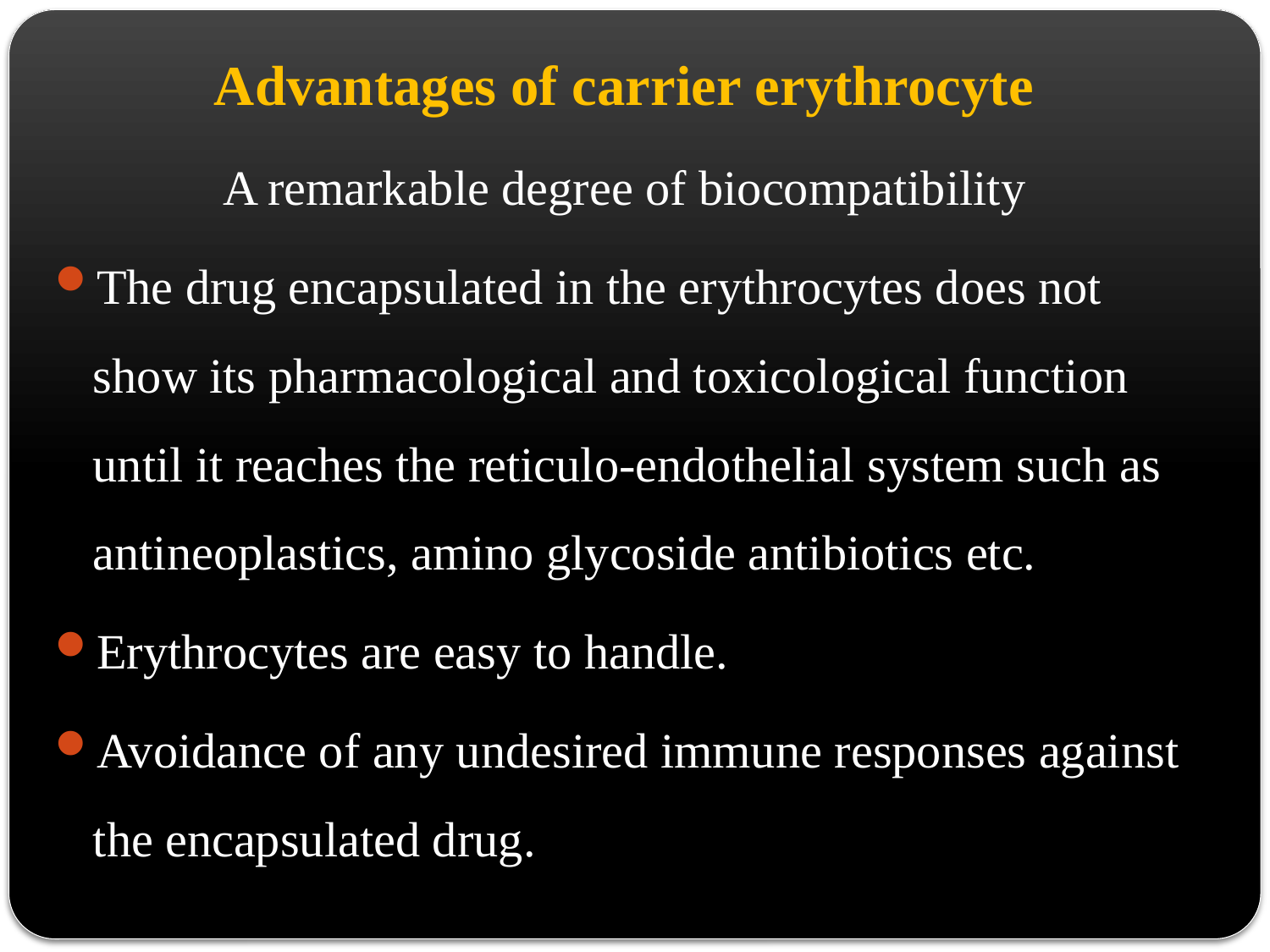

Advantages of carrier erythrocyte
A remarkable degree of biocompatibility
The drug encapsulated in the erythrocytes does not show its pharmacological and toxicological function until it reaches the reticulo-endothelial system such as antineoplastics, amino glycoside antibiotics etc.
Erythrocytes are easy to handle.
Avoidance of any undesired immune responses against the encapsulated drug.